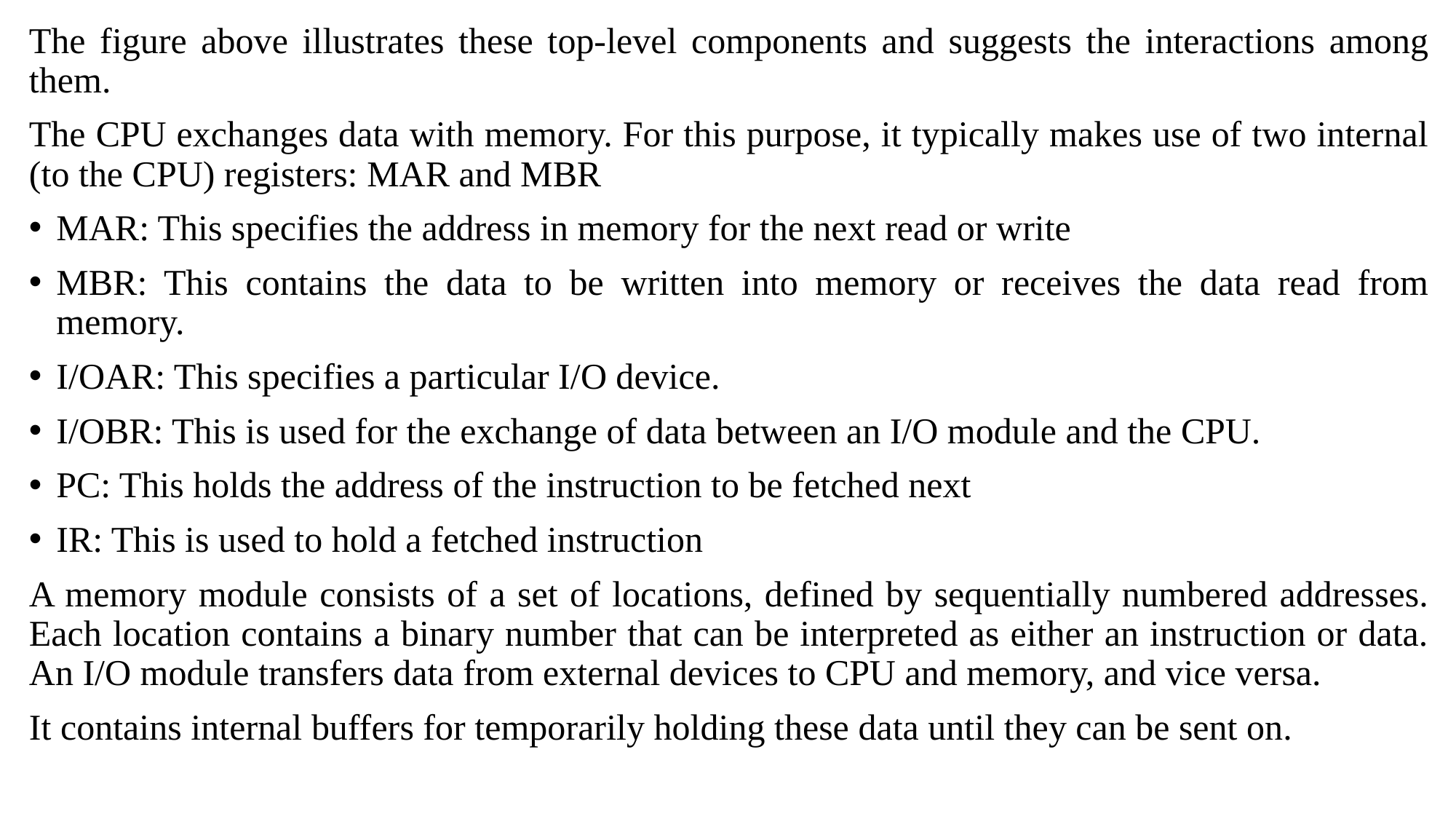

The figure above illustrates these top-level components and suggests the interactions among them.
The CPU exchanges data with memory. For this purpose, it typically makes use of two internal (to the CPU) registers: MAR and MBR
MAR: This specifies the address in memory for the next read or write
MBR: This contains the data to be written into memory or receives the data read from memory.
I/OAR: This specifies a particular I/O device.
I/OBR: This is used for the exchange of data between an I/O module and the CPU.
PC: This holds the address of the instruction to be fetched next
IR: This is used to hold a fetched instruction
A memory module consists of a set of locations, defined by sequentially numbered addresses. Each location contains a binary number that can be interpreted as either an instruction or data. An I/O module transfers data from external devices to CPU and memory, and vice versa.
It contains internal buffers for temporarily holding these data until they can be sent on.